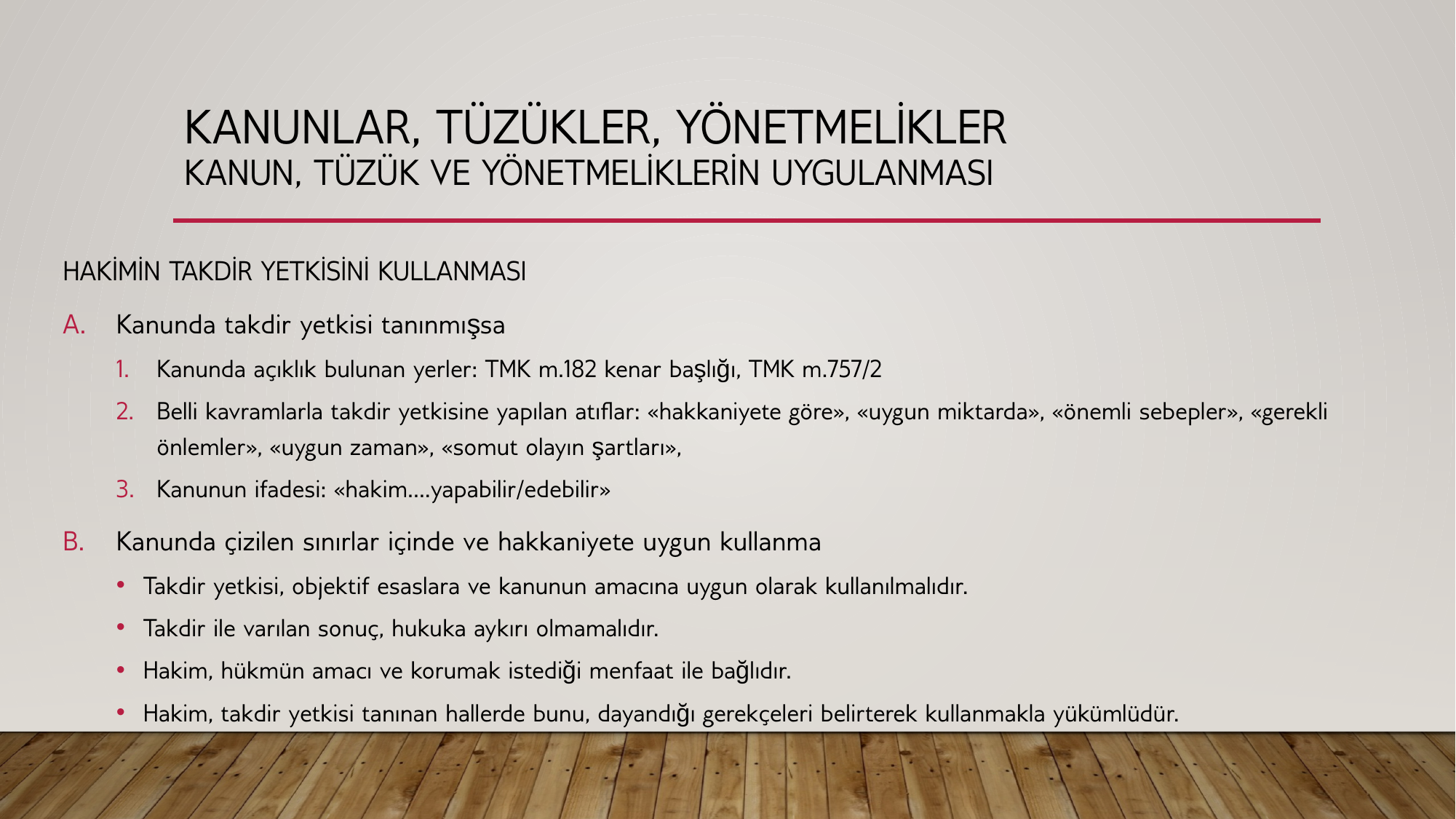

# KANUNLAR, TÜZÜKLER, YÖNETMELİKLER Kanun, tüzük ve yönetmeliklerin uygulanması
HAKİMİN TAKDİR YETKİSİNİ KULLANMASI
Kanunda takdir yetkisi tanınmışsa
Kanunda açıklık bulunan yerler: TMK m.182 kenar başlığı, TMK m.757/2
Belli kavramlarla takdir yetkisine yapılan atıflar: «hakkaniyete göre», «uygun miktarda», «önemli sebepler», «gerekli önlemler», «uygun zaman», «somut olayın şartları»,
Kanunun ifadesi: «hakim….yapabilir/edebilir»
Kanunda çizilen sınırlar içinde ve hakkaniyete uygun kullanma
Takdir yetkisi, objektif esaslara ve kanunun amacına uygun olarak kullanılmalıdır.
Takdir ile varılan sonuç, hukuka aykırı olmamalıdır.
Hakim, hükmün amacı ve korumak istediği menfaat ile bağlıdır.
Hakim, takdir yetkisi tanınan hallerde bunu, dayandığı gerekçeleri belirterek kullanmakla yükümlüdür.